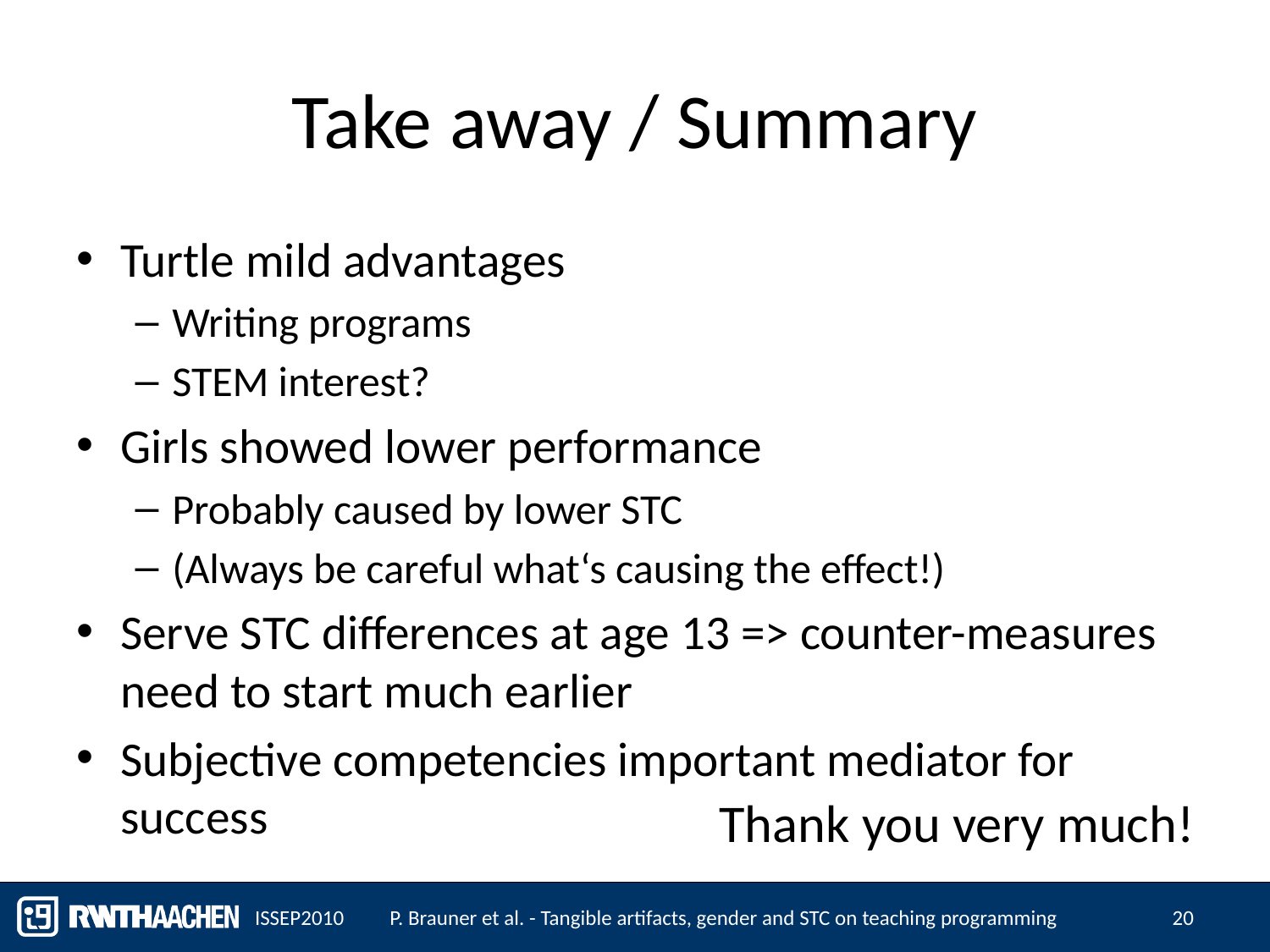

# Take away / Summary
Turtle mild advantages
Writing programs
STEM interest?
Girls showed lower performance
Probably caused by lower STC
(Always be careful what‘s causing the effect!)
Serve STC differences at age 13 => counter-measures need to start much earlier
Subjective competencies important mediator for success
Thank you very much!
ISSEP2010
P. Brauner et al. - Tangible artifacts, gender and STC on teaching programming
20